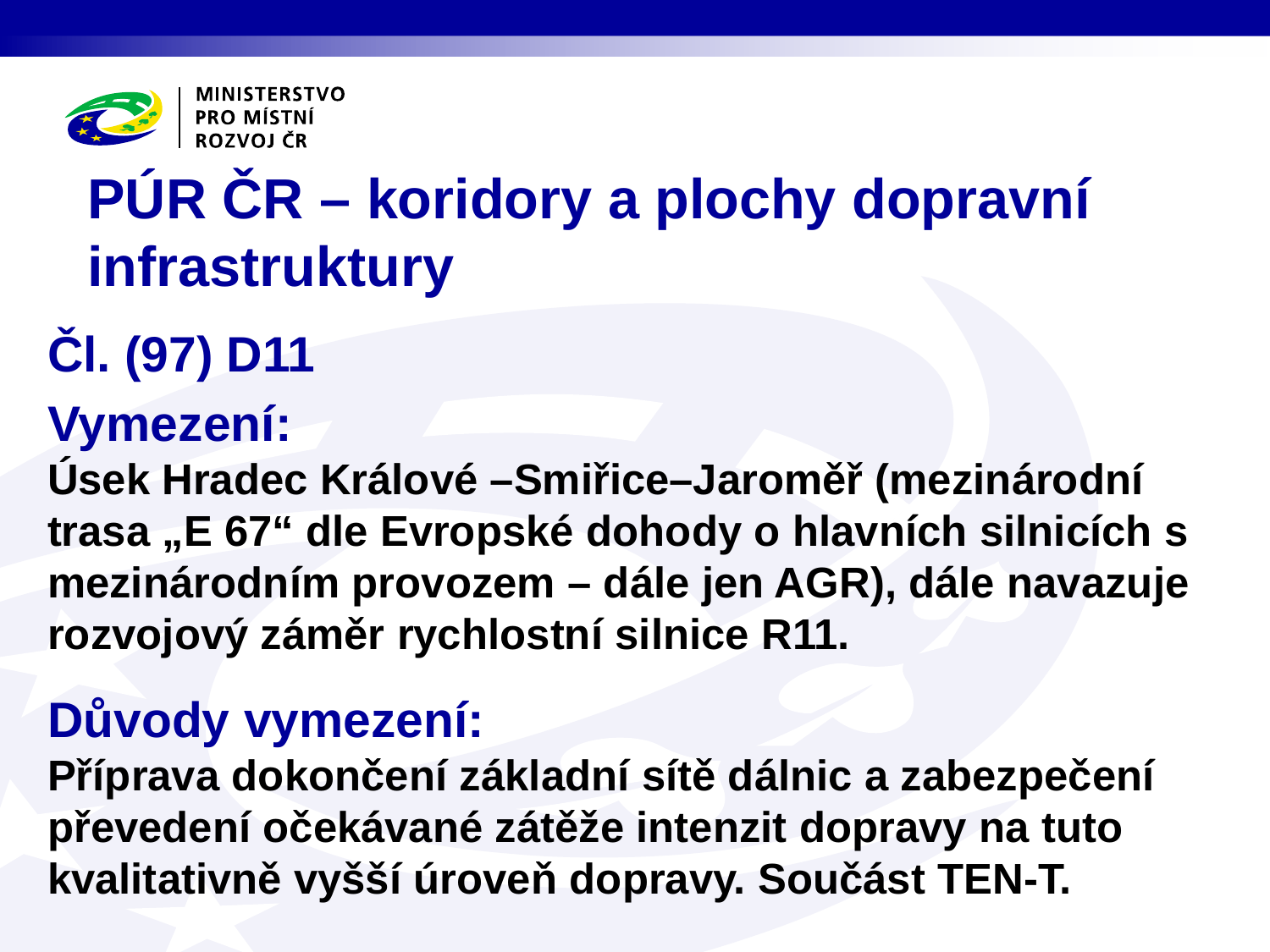

# PÚR ČR – koridory a plochy dopravní infrastruktury
Čl. (97) D11
Vymezení:
Úsek Hradec Králové –Smiřice–Jaroměř (mezinárodní trasa „E 67“ dle Evropské dohody o hlavních silnicích s mezinárodním provozem – dále jen AGR), dále navazuje rozvojový záměr rychlostní silnice R11.
Důvody vymezení:
Příprava dokončení základní sítě dálnic a zabezpečení převedení očekávané zátěže intenzit dopravy na tuto kvalitativně vyšší úroveň dopravy. Součást TEN-T.